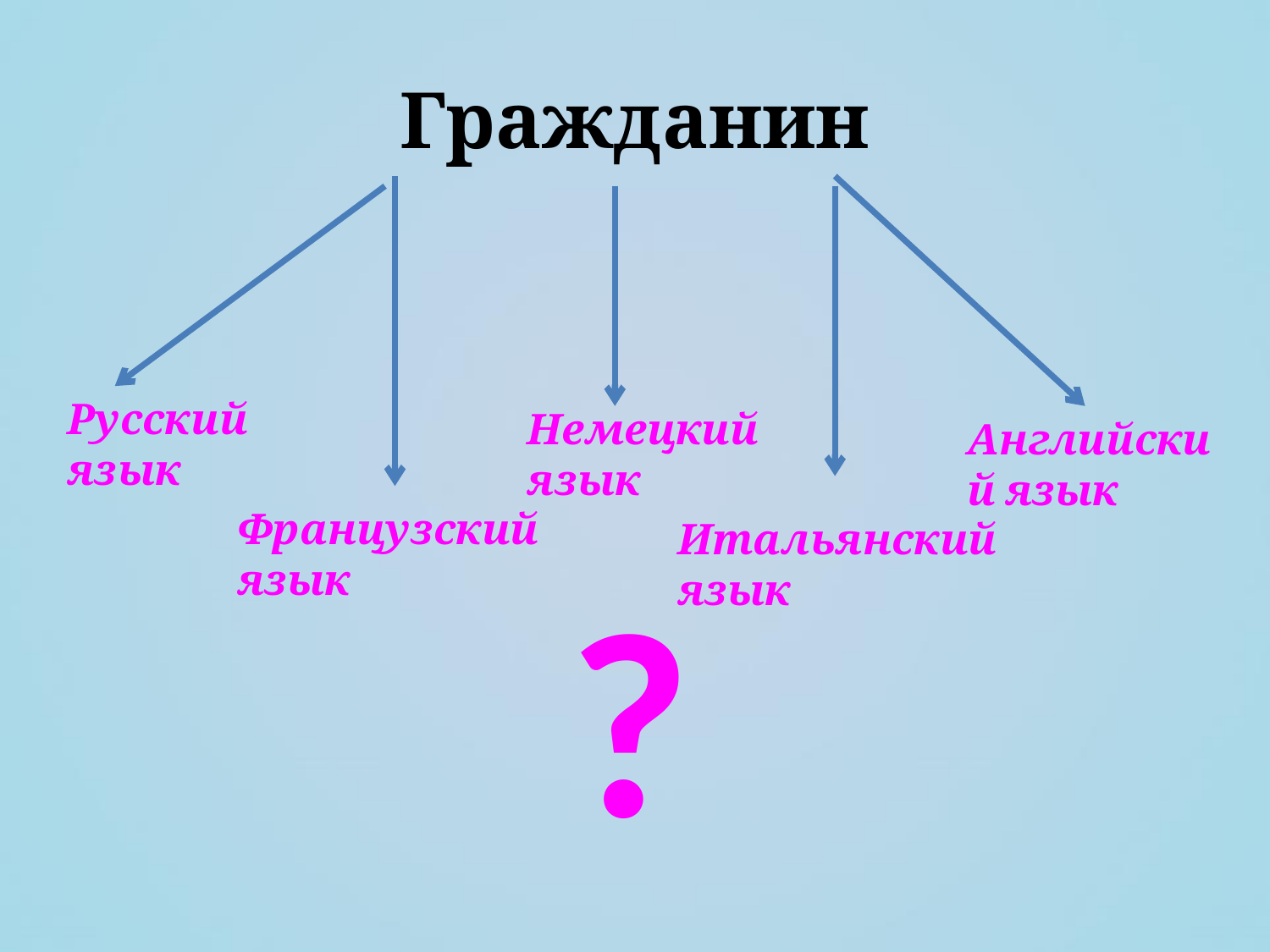

# Гражданин
Русский язык

Немецкий язык

Английский язык

Французский язык

Итальянский  язык
?